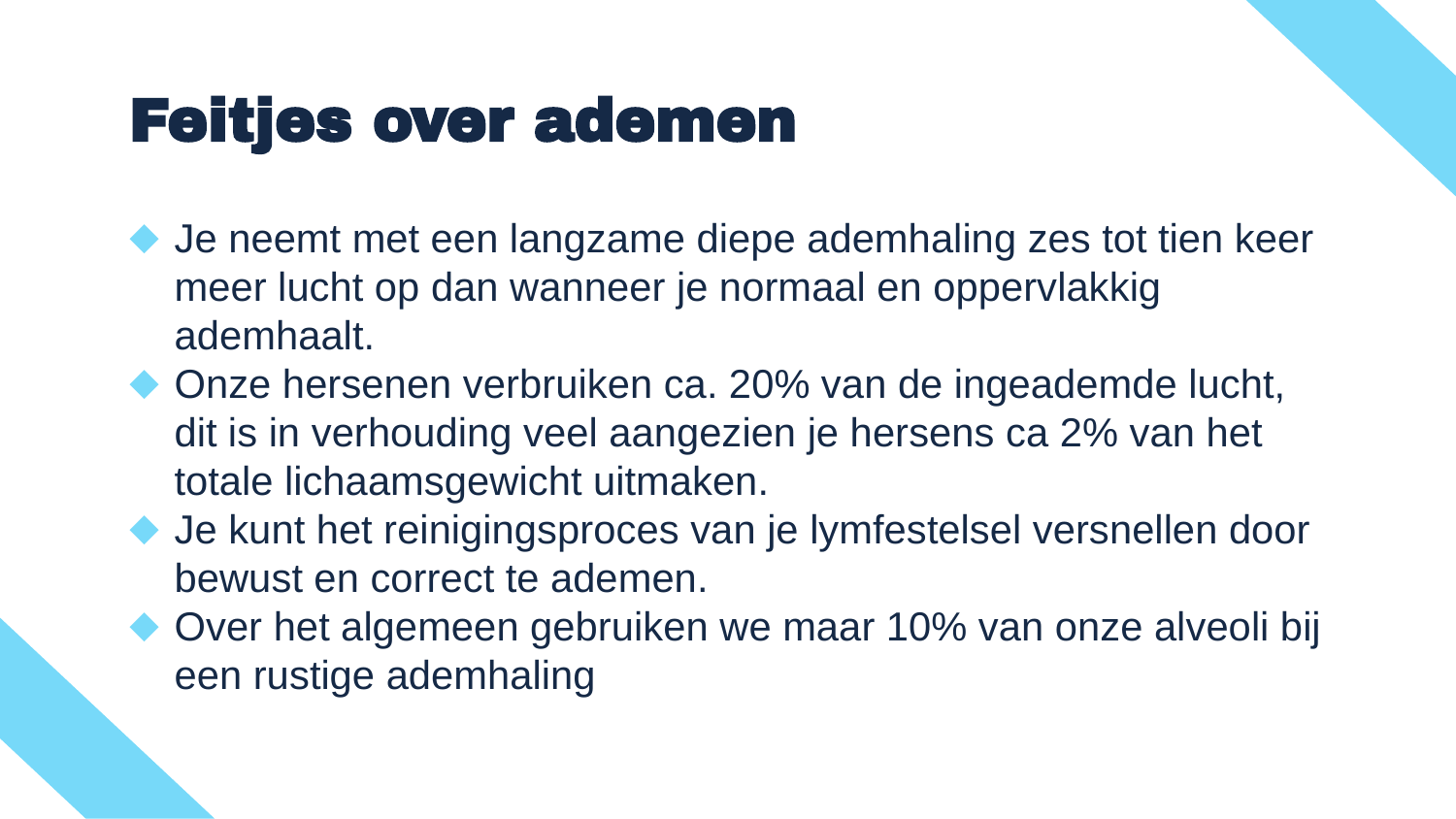

# Feitjes over ademen
Je neemt met een langzame diepe ademhaling zes tot tien keer meer lucht op dan wanneer je normaal en oppervlakkig ademhaalt.
Onze hersenen verbruiken ca. 20% van de ingeademde lucht, dit is in verhouding veel aangezien je hersens ca 2% van het totale lichaamsgewicht uitmaken.
Je kunt het reinigingsproces van je lymfestelsel versnellen door bewust en correct te ademen.
Over het algemeen gebruiken we maar 10% van onze alveoli bij een rustige ademhaling